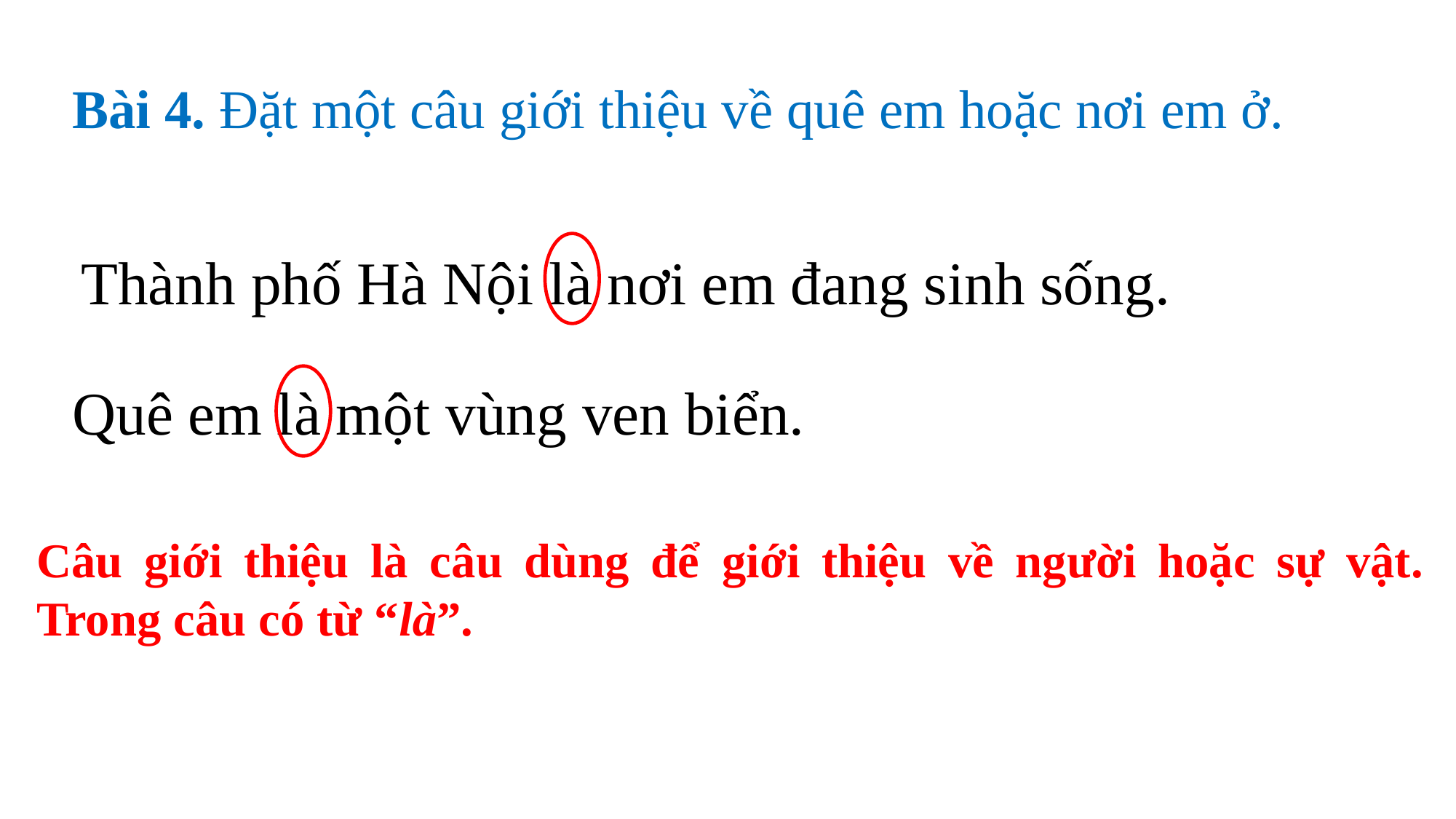

Bài 4. Đặt một câu giới thiệu về quê em hoặc nơi em ở.

Thành phố Hà Nội là nơi em đang sinh sống.

Quê em là một vùng ven biển.
Câu giới thiệu là câu dùng để giới thiệu về người hoặc sự vật. Trong câu có từ “là”.